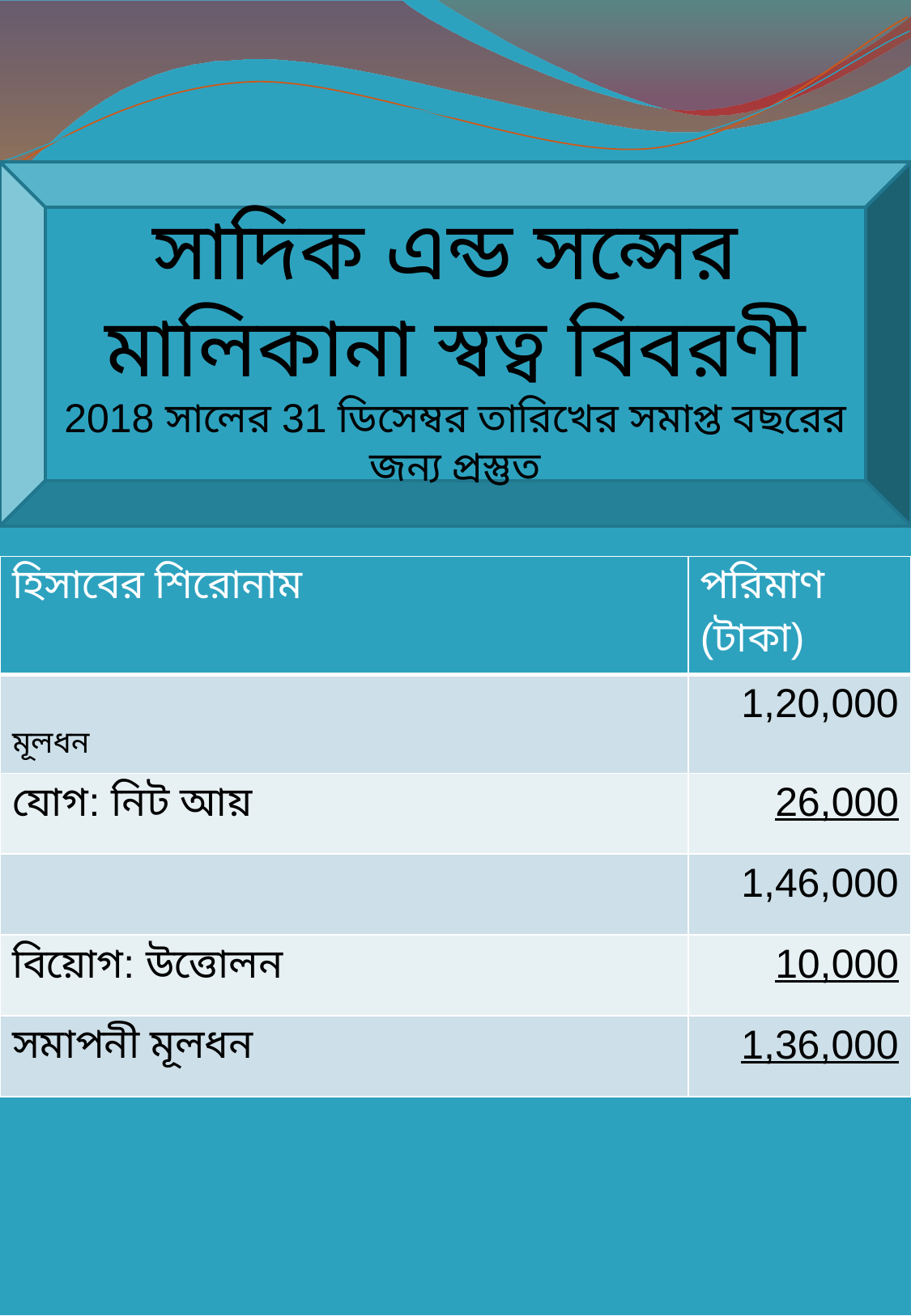

সাদিক এন্ড সন্সের
মালিকানা স্বত্ব বিবরণী
2018 সালের 31 ডিসেম্বর তারিখের সমাপ্ত বছরের জন্য প্রস্তুত
| হিসাবের শিরোনাম | পরিমাণ (টাকা) |
| --- | --- |
| মূলধন | 1,20,000 |
| যোগ: নিট আয় | 26,000 |
|  | 1,46,000 |
| বিয়োগ: উত্তোলন | 10,000 |
| সমাপনী মূলধন | 1,36,000 |